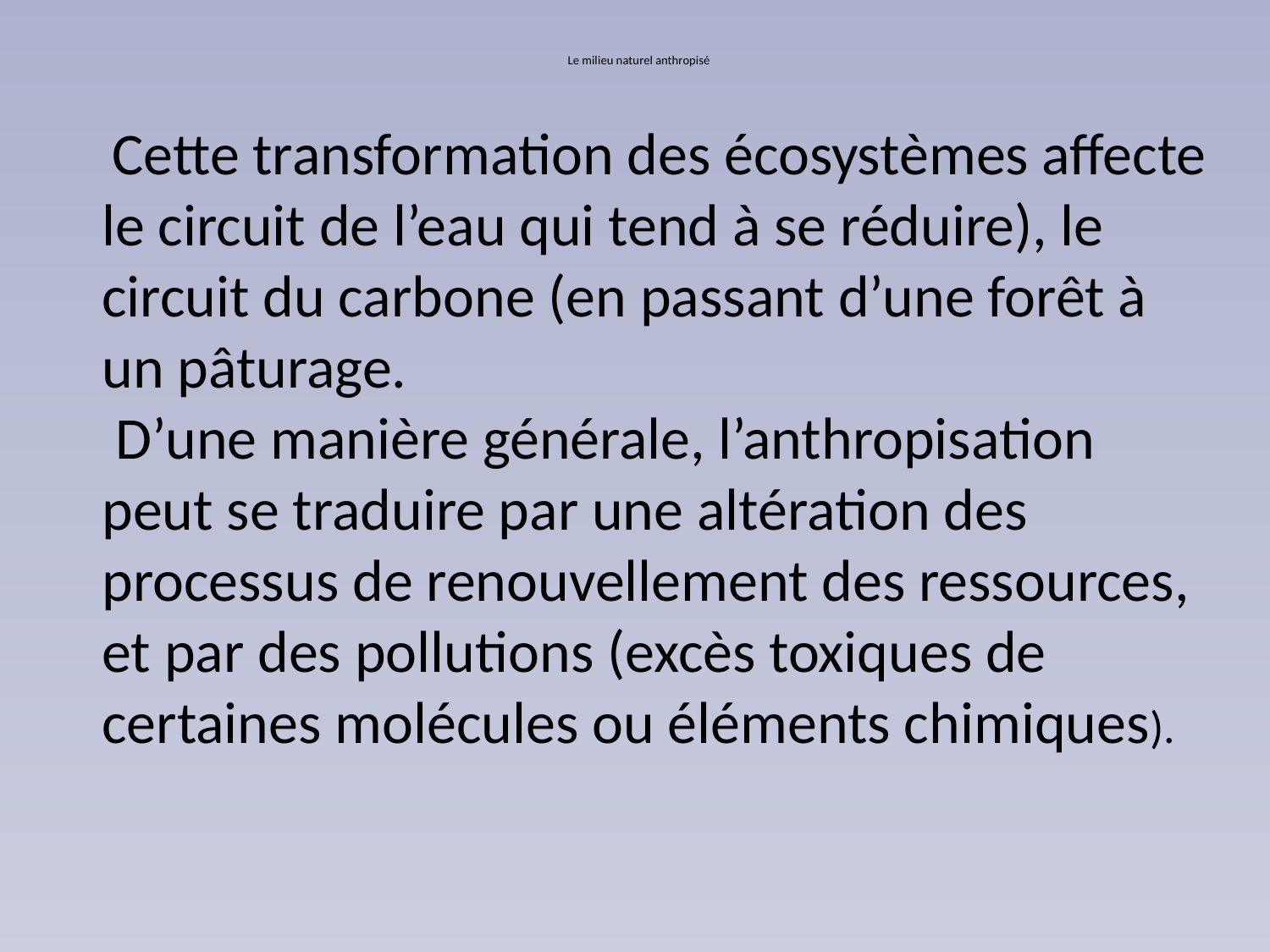

# Le milieu naturel anthropisé
 Cette transformation des écosystèmes affecte le circuit de l’eau qui tend à se réduire), le  circuit du carbone (en passant d’une forêt à un pâturage.
 D’une manière générale, l’anthropisation peut se traduire par une altération des processus de renouvellement des ressources, et par des pollutions (excès toxiques de certaines molécules ou éléments chimiques).